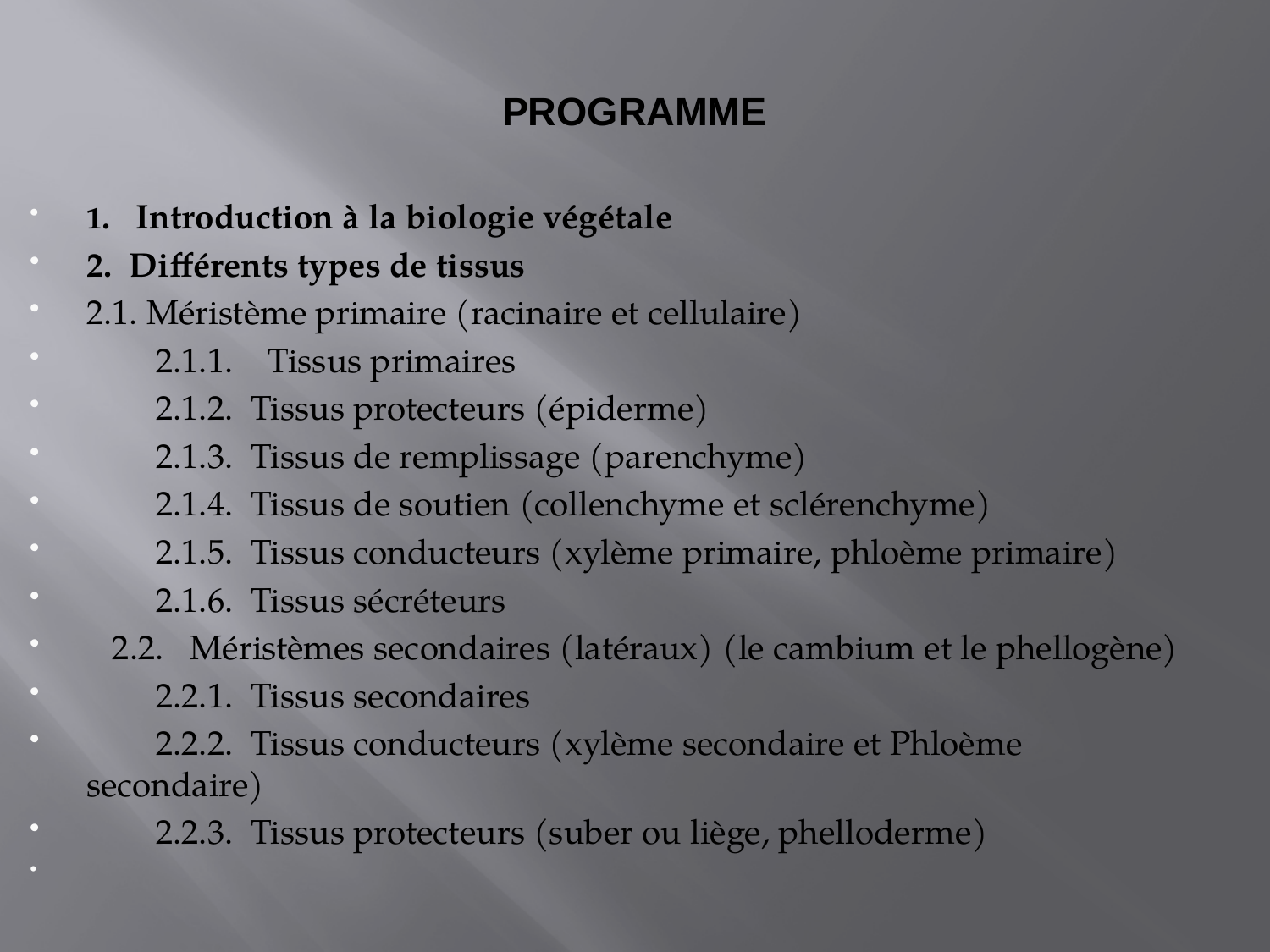

# PROGRAMME
1.   Introduction à la biologie végétale
2.  Différents types de tissus
2.1. Méristème primaire (racinaire et cellulaire)
        2.1.1.    Tissus primaires
        2.1.2.  Tissus protecteurs (épiderme)
        2.1.3.  Tissus de remplissage (parenchyme)
        2.1.4.  Tissus de soutien (collenchyme et sclérenchyme)
        2.1.5.  Tissus conducteurs (xylème primaire, phloème primaire)
        2.1.6.  Tissus sécréteurs
   2.2.   Méristèmes secondaires (latéraux) (le cambium et le phellogène)
        2.2.1.  Tissus secondaires
        2.2.2.  Tissus conducteurs (xylème secondaire et Phloème secondaire)
        2.2.3.  Tissus protecteurs (suber ou liège, phelloderme)